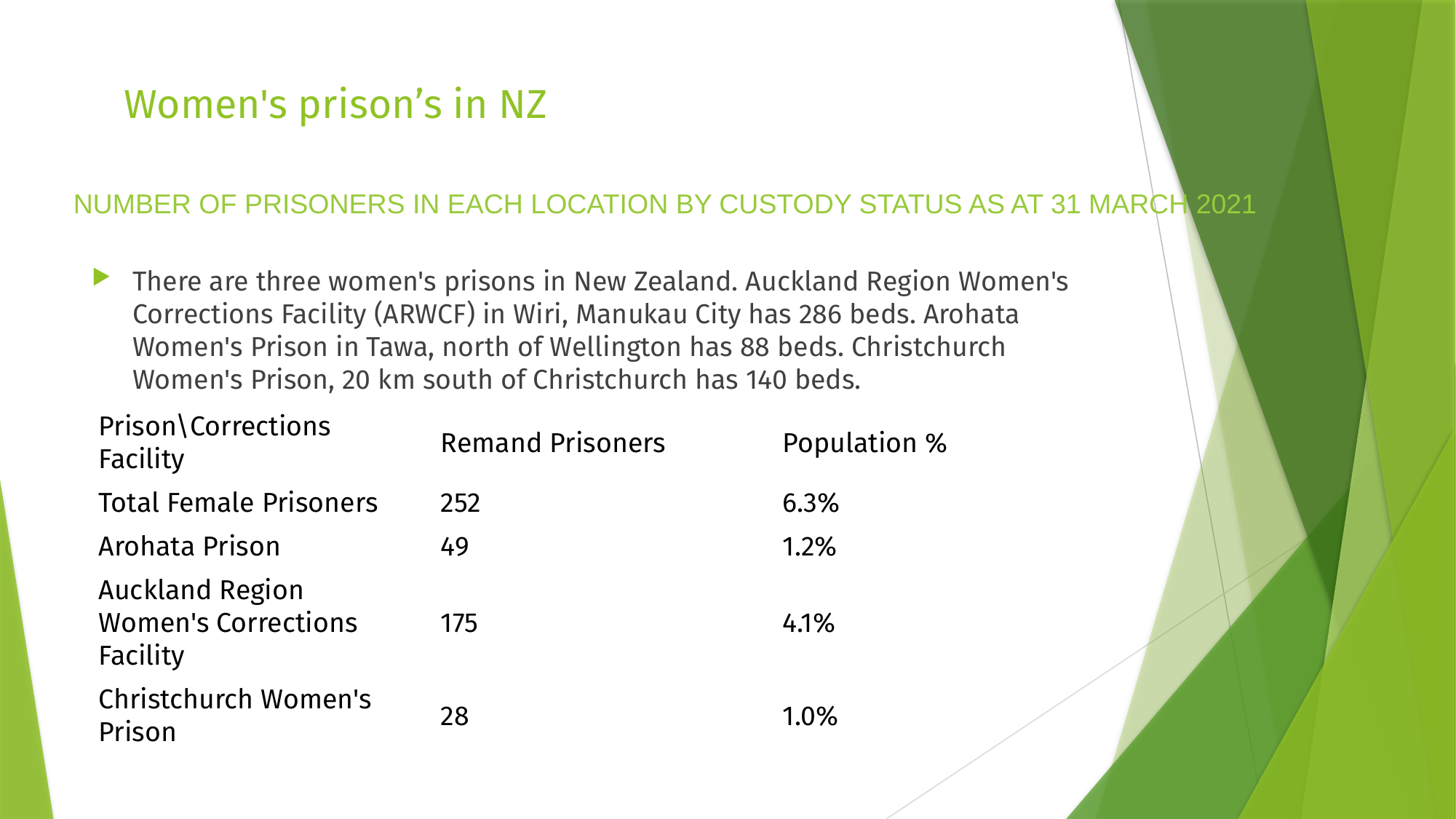

# Women's prison’s in NZ
NUMBER OF PRISONERS IN EACH LOCATION BY CUSTODY STATUS AS AT 31 MARCH 2021

There are three women's prisons in New Zealand. Auckland Region Women's Corrections Facility (ARWCF) in Wiri, Manukau City has 286 beds. Arohata Women's Prison in Tawa, north of Wellington has 88 beds. Christchurch Women's Prison, 20 km south of Christchurch has 140 beds.
| Prison\Corrections Facility | Remand Prisoners | Population % |
| --- | --- | --- |
| Total Female Prisoners | 252 | 6.3% |
| Arohata Prison | 49 | 1.2% |
| Auckland Region Women's Corrections Facility | 175 | 4.1% |
| Christchurch Women's Prison | 28 | 1.0% |